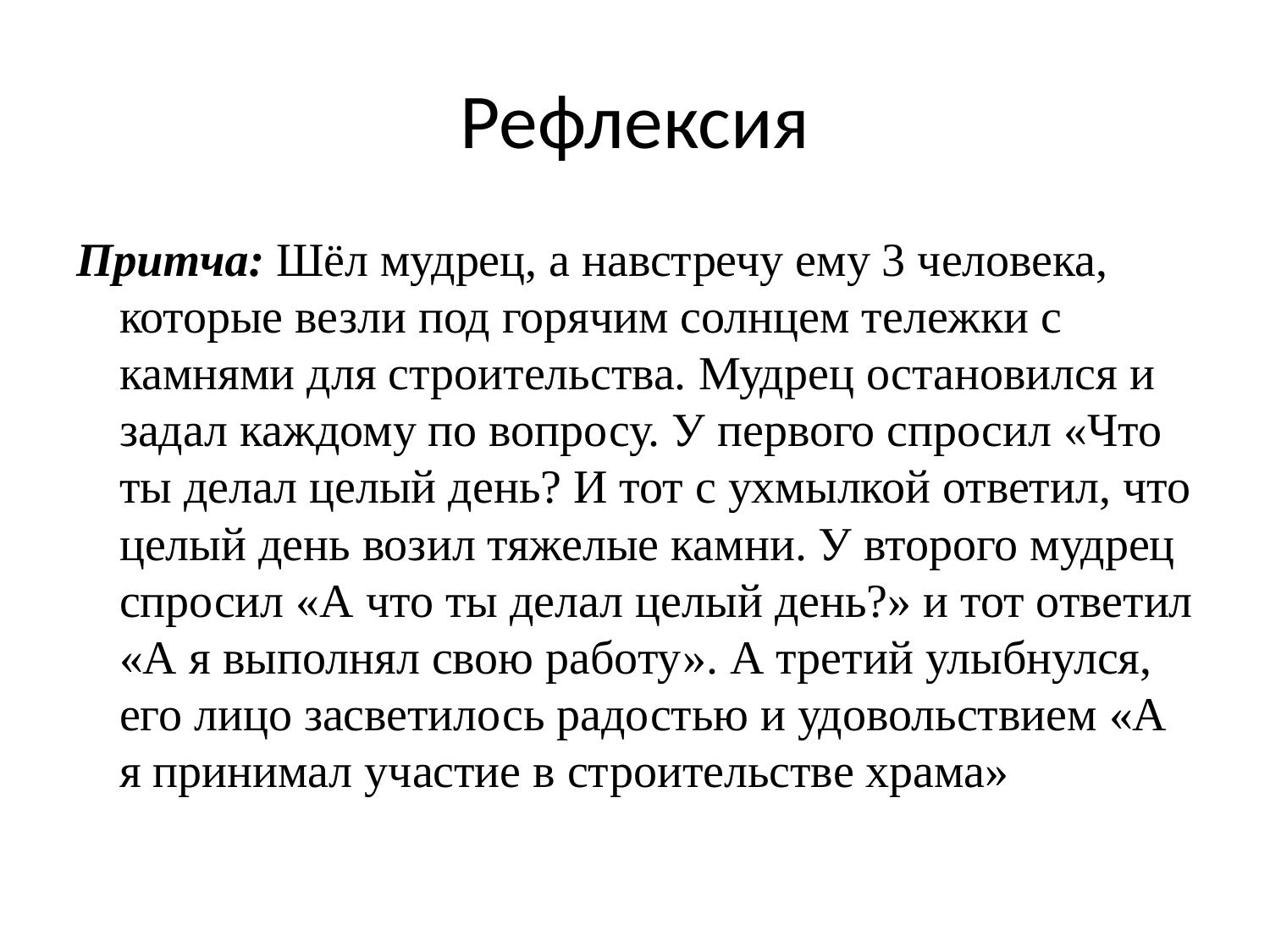

# Рефлексия
Притча: Шёл мудрец, а навстречу ему 3 человека, которые везли под горячим солнцем тележки с камнями для строительства. Мудрец остановился и задал каждому по вопросу. У первого спросил «Что ты делал целый день? И тот с ухмылкой ответил, что целый день возил тяжелые камни. У второго мудрец спросил «А что ты делал целый день?» и тот ответил «А я выполнял свою работу». А третий улыбнулся, его лицо засветилось радостью и удовольствием «А я принимал участие в строительстве храма»